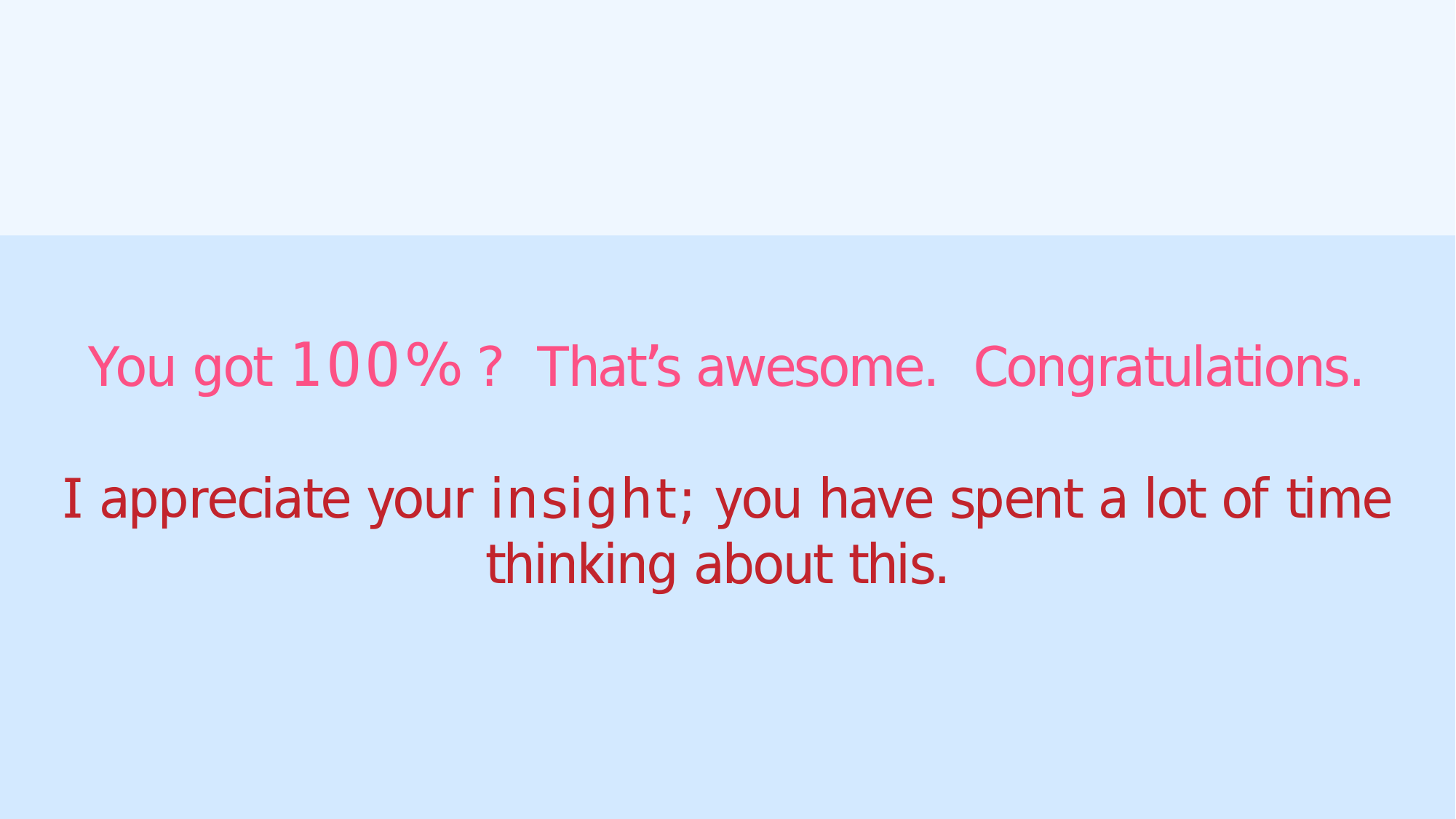

You got 100%?  That’s awesome.  Congratulations.

I appreciate your insight; you have spent a lot of time thinking about this.